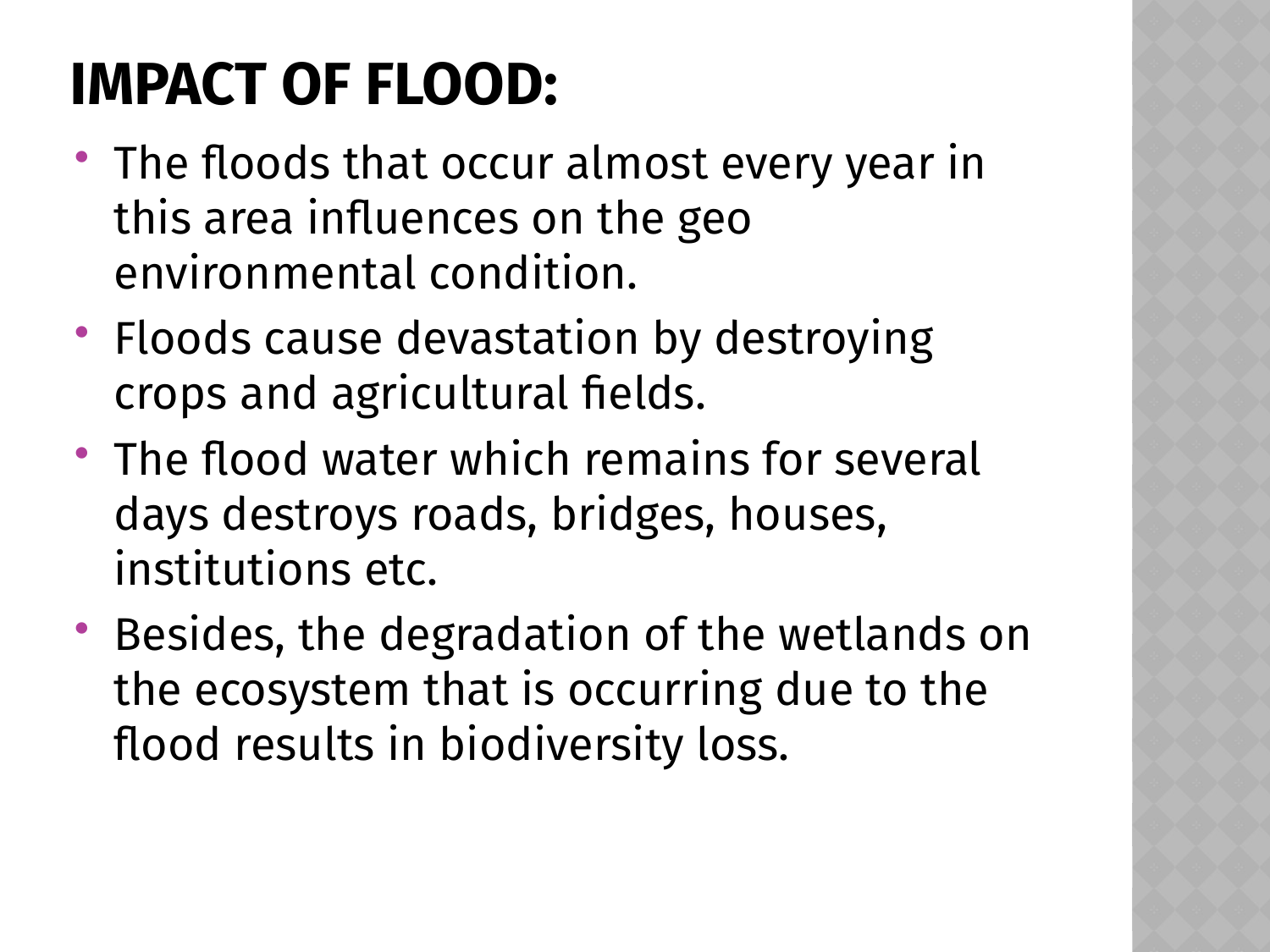

# Impact Of flood:
The floods that occur almost every year in this area influences on the geo environmental condition.
Floods cause devastation by destroying crops and agricultural fields.
The flood water which remains for several days destroys roads, bridges, houses, institutions etc.
Besides, the degradation of the wetlands on the ecosystem that is occurring due to the flood results in biodiversity loss.